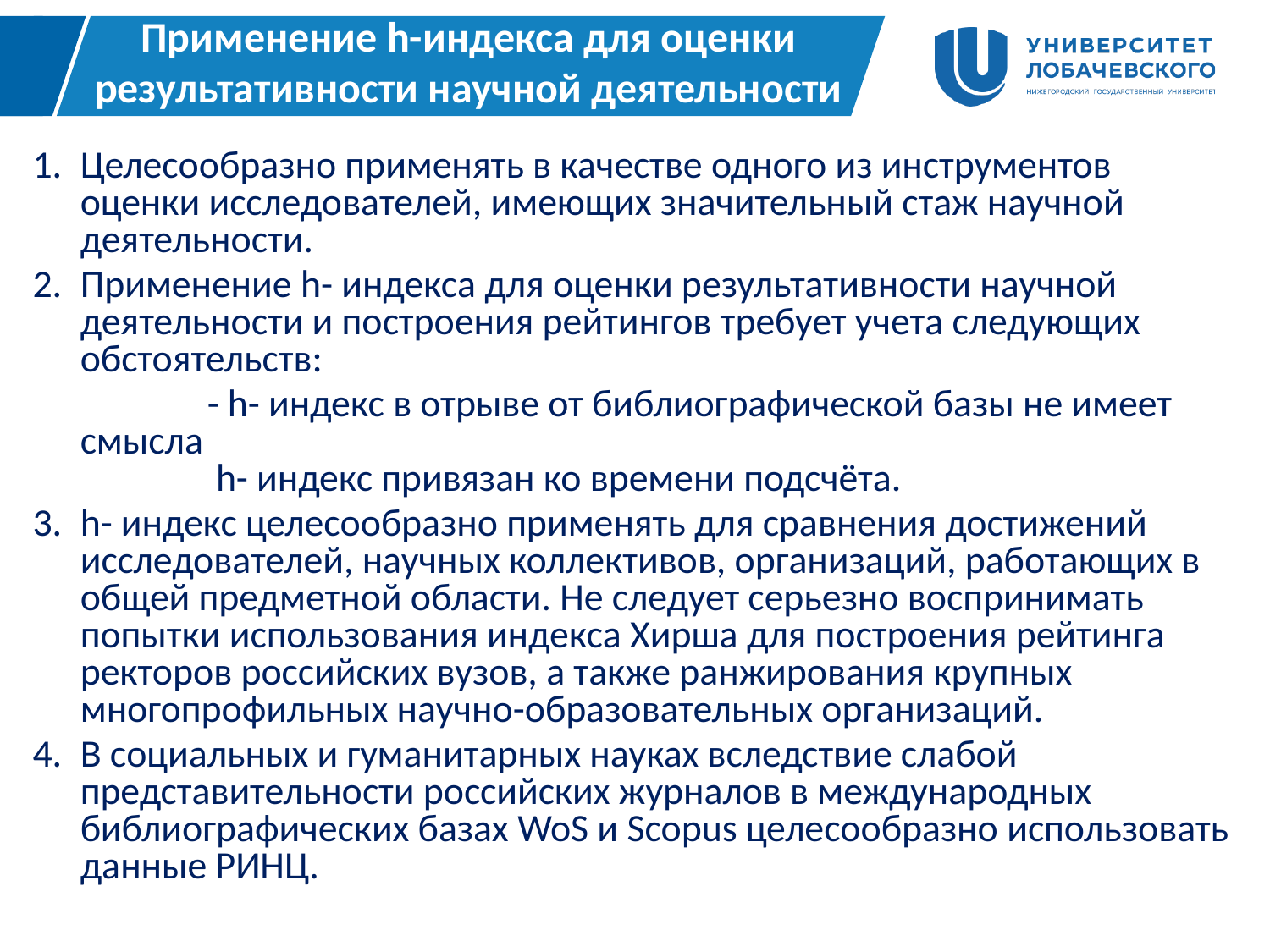

# Применение h-индекса для оценки результативности научной деятельности
Целесообразно применять в качестве одного из инструментов оценки исследователей, имеющих значительный стаж научной деятельности.
Применение h- индекса для оценки результативности научной деятельности и построения рейтингов требует учета следующих обстоятельств:
		- h- индекс в отрыве от библиографической базы не имеет смысла
	 h- индекс привязан ко времени подсчёта.
h- индекс целесообразно применять для сравнения достижений исследователей, научных коллективов, организаций, работающих в общей предметной области. Не следует серьезно воспринимать попытки использования индекса Хирша для построения рейтинга ректоров российских вузов, а также ранжирования крупных многопрофильных научно-образовательных организаций.
В социальных и гуманитарных науках вследствие слабой представительности российских журналов в международных библиографических базах WoS и Scopus целесообразно использовать данные РИНЦ.